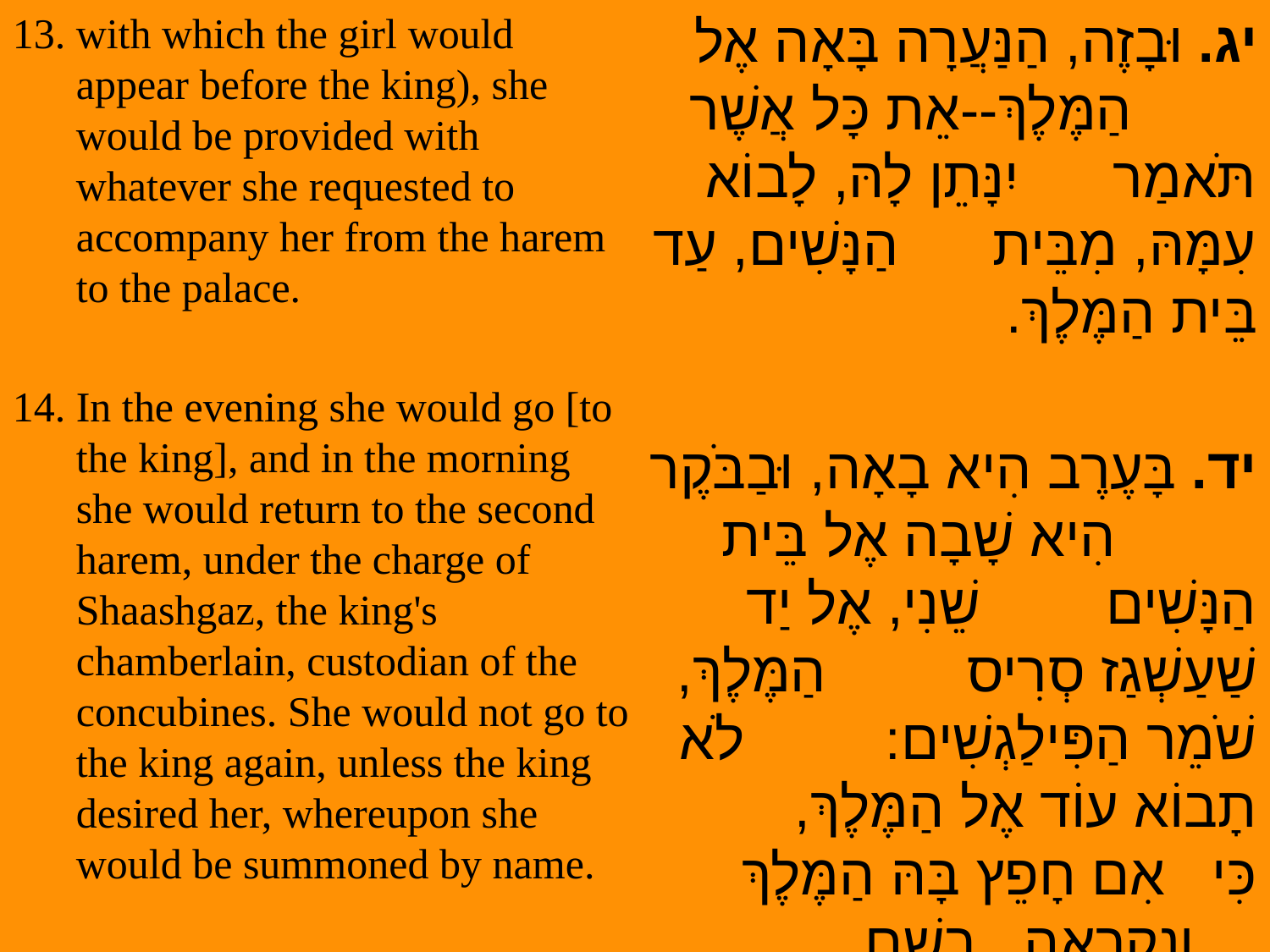

with which the girl would appear before the king), she would be provided with whatever she requested to accompany her from the harem to the palace.

In the evening she would go [to the king], and in the morning she would return to the second harem, under the charge of Shaashgaz, the king's chamberlain, custodian of the concubines. She would not go to the king again, unless the king desired her, whereupon she would be summoned by name.
יג. וּבָזֶה, הַנַּעֲרָה בָּאָה אֶל            הַמֶּלֶךְ--אֵת כָּל אֲשֶׁר תֹּאמַר      יִנָּתֵן לָהּ, לָבוֹא עִמָּהּ, מִבֵּית      הַנָּשִׁים, עַד בֵּית הַמֶּלֶךְ.

יד. בָּעֶרֶב הִיא בָאָה, וּבַבֹּקֶר          הִיא שָׁבָה אֶל בֵּית הַנָּשִׁים        שֵׁנִי, אֶל יַד שַׁעַשְׁגַז סְרִיס         הַמֶּלֶךְ, שֹׁמֵר הַפִּילַגְשִׁים:         לֹא תָבוֹא עוֹד אֶל הַמֶּלֶךְ,         כִּי   אִם חָפֵץ בָּהּ הַמֶּלֶךְ           וְנִקְרְאָה   בְשֵׁם.